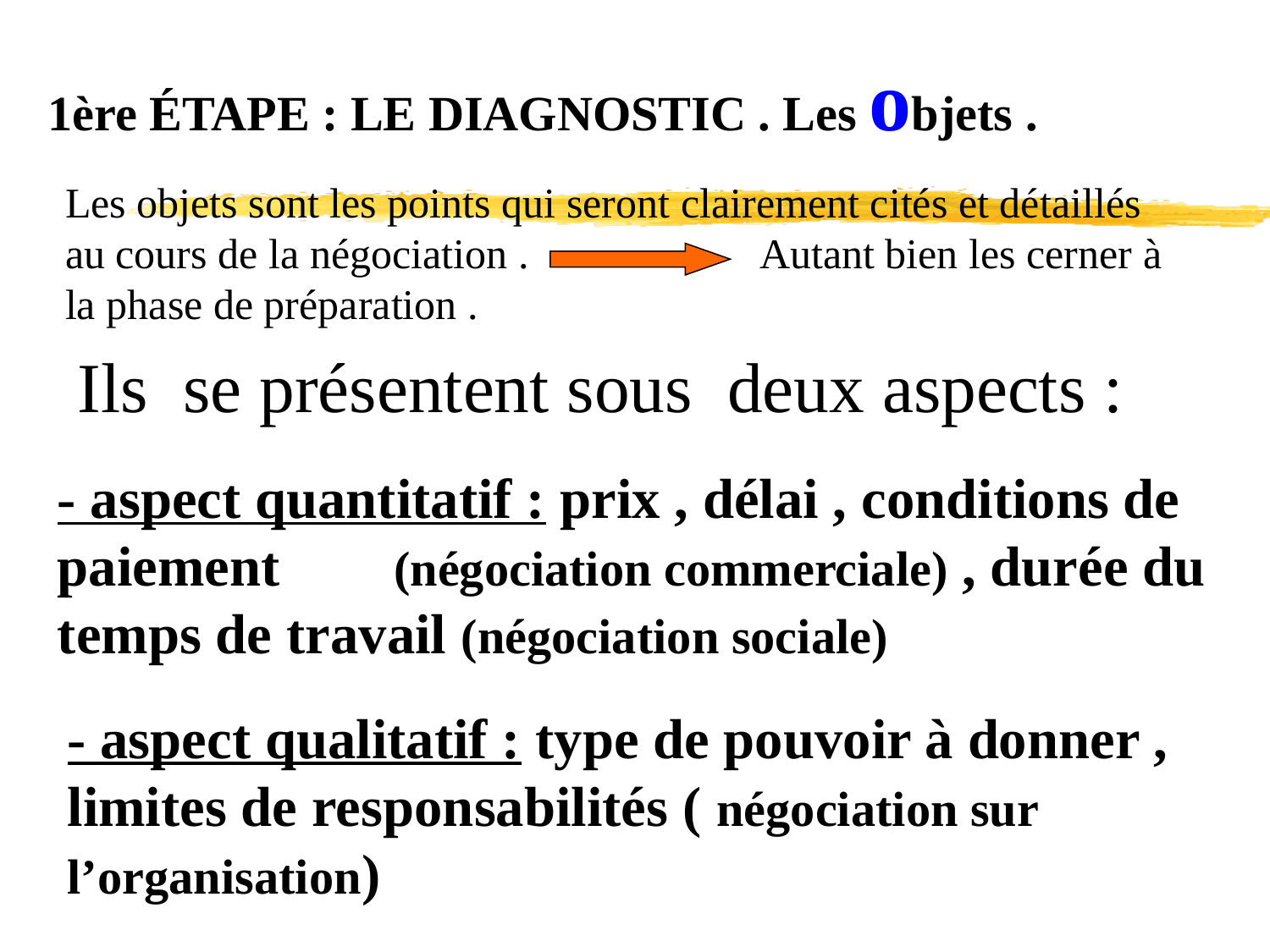

1ère ÉTAPE : LE DIAGNOSTIC . Les objets .
Les objets sont les points qui seront clairement cités et détaillés au cours de la négociation .                      Autant bien les cerner à la phase de préparation .

Ils  se présentent sous  deux aspects :
- aspect quantitatif : prix , délai , conditions de paiement        (négociation commerciale) , durée du temps de travail (négociation sociale)
- aspect qualitatif : type de pouvoir à donner , limites de responsabilités ( négociation sur l’organisation)